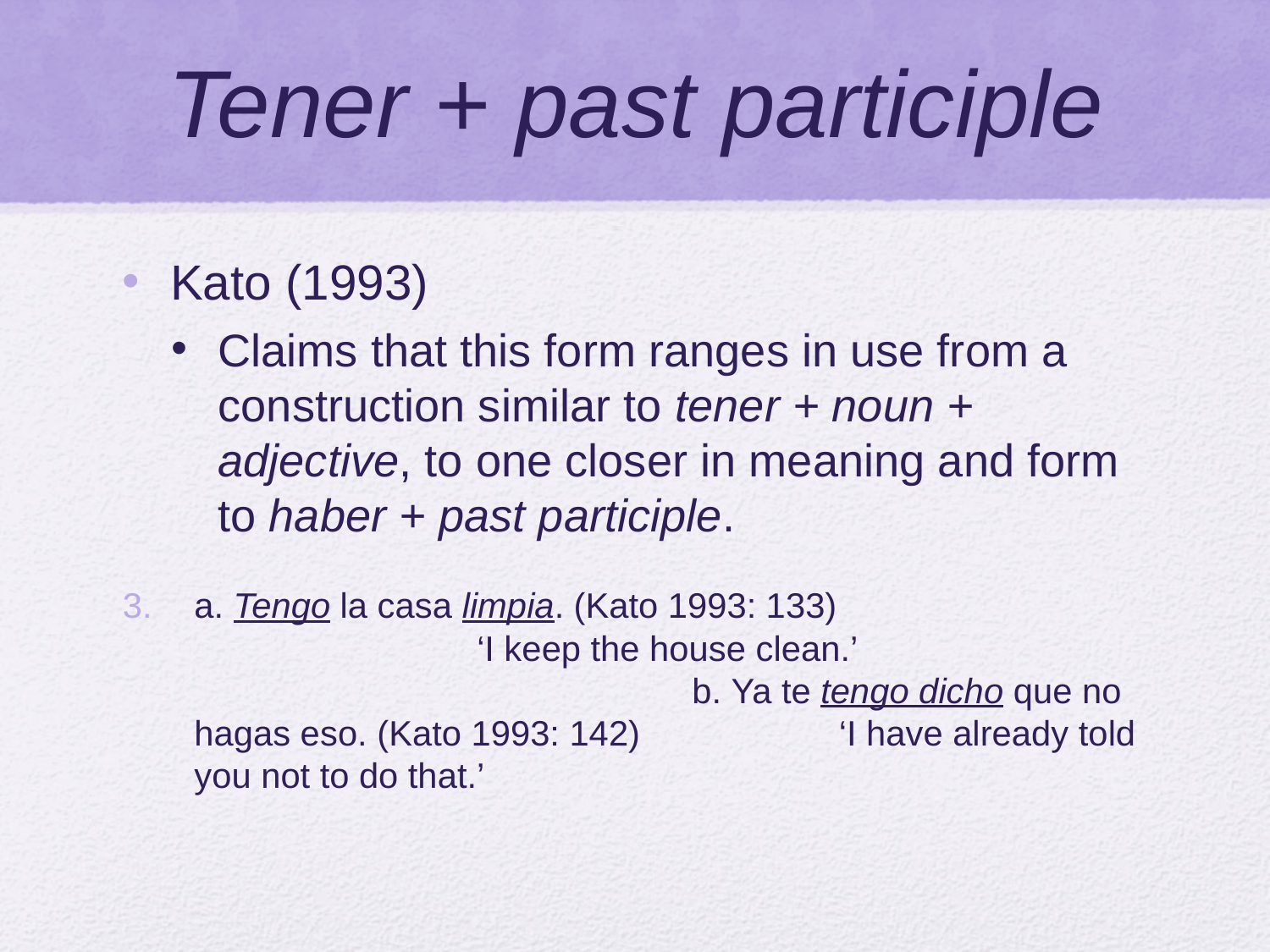

# Tener + past participle
Kato (1993)
Claims that this form ranges in use from a construction similar to tener + noun + adjective, to one closer in meaning and form to haber + past participle.
a. Tengo la casa limpia. (Kato 1993: 133)                           	                ‘I keep the house clean.’	                                   		            b. Ya te tengo dicho que no hagas eso. (Kato 1993: 142)		 ‘I have already told you not to do that.’